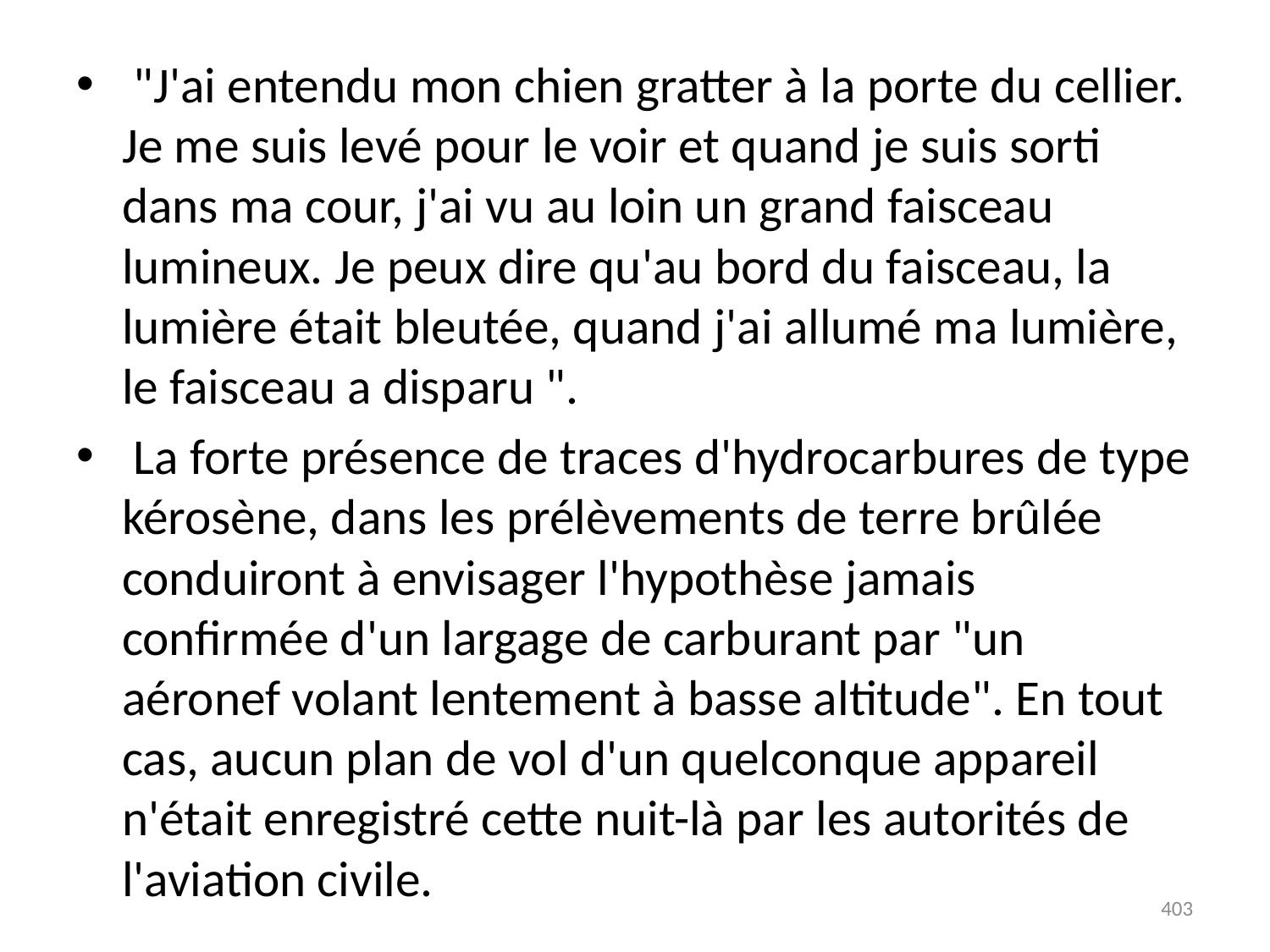

# "J'ai entendu mon chien gratter à la porte du cellier. Je me suis levé pour le voir et quand je suis sorti dans ma cour, j'ai vu au loin un grand faisceau lumineux. Je peux dire qu'au bord du faisceau, la lumière était bleutée, quand j'ai allumé ma lumière, le faisceau a disparu ".
 La forte présence de traces d'hydrocarbures de type kérosène, dans les prélèvements de terre brûlée conduiront à envisager l'hypothèse jamais confirmée d'un largage de carburant par "un aéronef volant lentement à basse altitude". En tout cas, aucun plan de vol d'un quelconque appareil n'était enregistré cette nuit-là par les autorités de l'aviation civile.

403